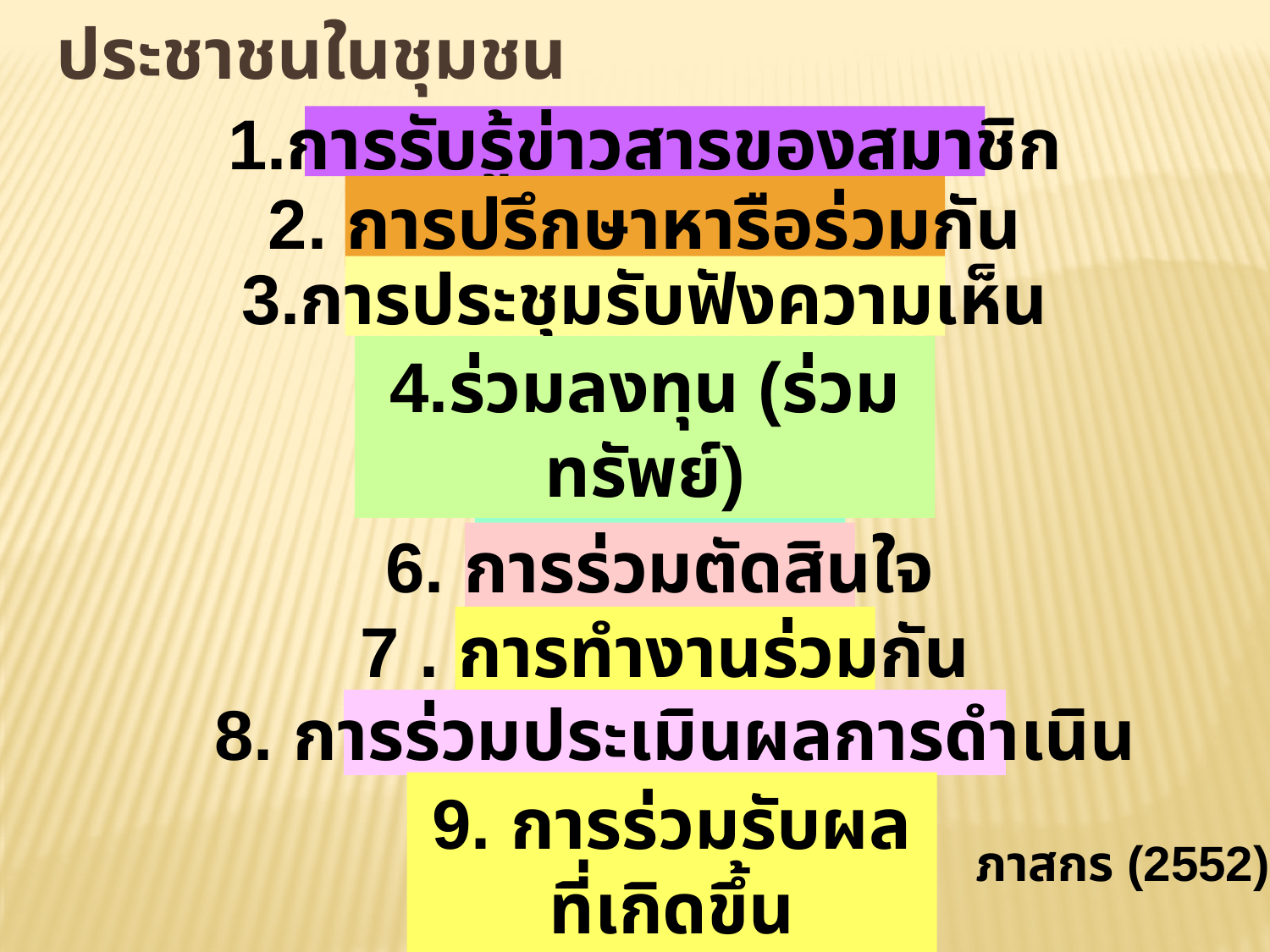

ระดับของการเข้ามามีส่วนร่วมของประชาชนในชุมชน
1.การรับรู้ข่าวสารของสมาชิก
2. การปรึกษาหารือร่วมกัน
3.การประชุมรับฟังความเห็น
4.ร่วมลงทุน (ร่วมทรัพย์)
5.การร่วมวางแผน
6. การร่วมตัดสินใจ
7 . การทำงานร่วมกัน
8. การร่วมประเมินผลการดำเนิน
9. การร่วมรับผลที่เกิดขึ้น
ภาสกร (2552)